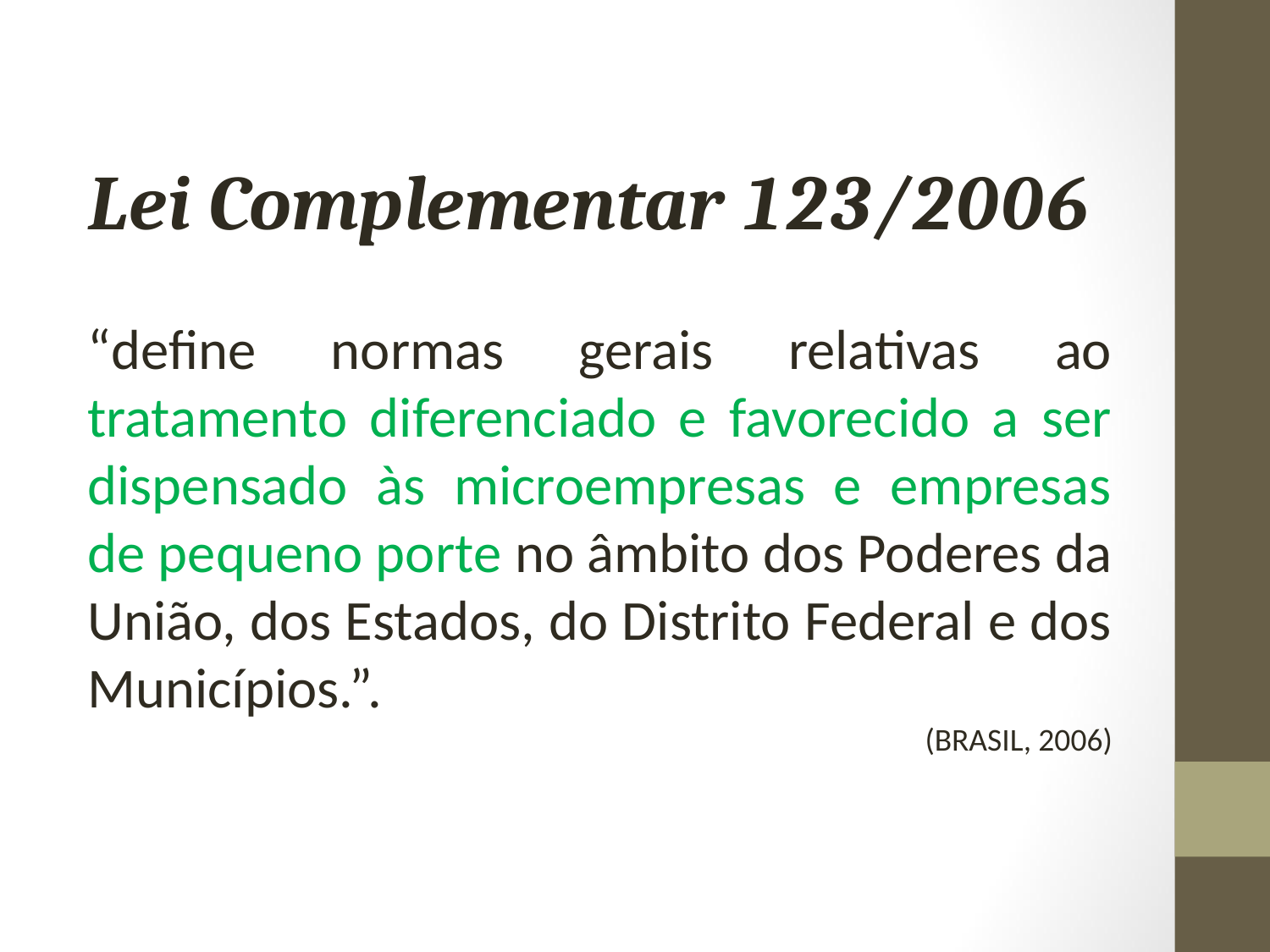

Lei Complementar 123/2006

“define normas gerais relativas ao tratamento diferenciado e favorecido a ser dispensado às microempresas e empresas de pequeno porte no âmbito dos Poderes da União, dos Estados, do Distrito Federal e dos Municípios.”.
(BRASIL, 2006)